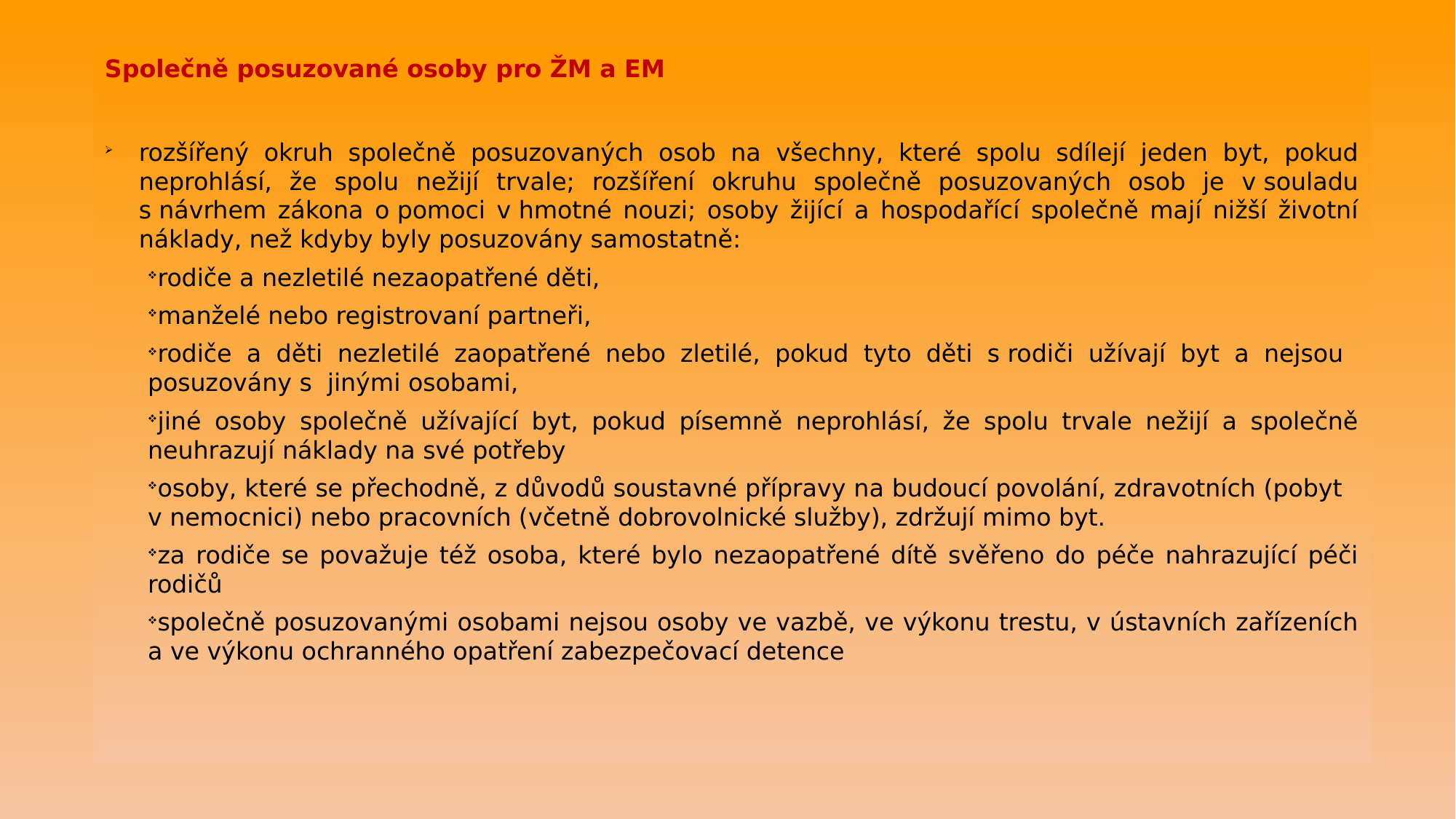

Společně posuzované osoby pro ŽM a EM

rozšířený okruh společně posuzovaných osob na všechny, které spolu sdílejí jeden byt, pokud neprohlásí, že spolu nežijí trvale; rozšíření okruhu společně posuzovaných osob je v souladu s návrhem zákona o pomoci v hmotné nouzi; osoby žijící a hospodařící společně mají nižší životní náklady, než kdyby byly posuzovány samostatně:
rodiče a nezletilé nezaopatřené děti,
manželé nebo registrovaní partneři,
rodiče a děti nezletilé zaopatřené nebo zletilé, pokud tyto děti s rodiči užívají byt a nejsou  posuzovány s  jinými osobami,
jiné osoby společně užívající byt, pokud písemně neprohlásí, že spolu trvale nežijí a společně neuhrazují náklady na své potřeby
osoby, které se přechodně, z důvodů soustavné přípravy na budoucí povolání, zdravotních (pobyt   v nemocnici) nebo pracovních (včetně dobrovolnické služby), zdržují mimo byt.
za rodiče se považuje též osoba, které bylo nezaopatřené dítě svěřeno do péče nahrazující péči rodičů
společně posuzovanými osobami nejsou osoby ve vazbě, ve výkonu trestu, v ústavních zařízeních a ve výkonu ochranného opatření zabezpečovací detence